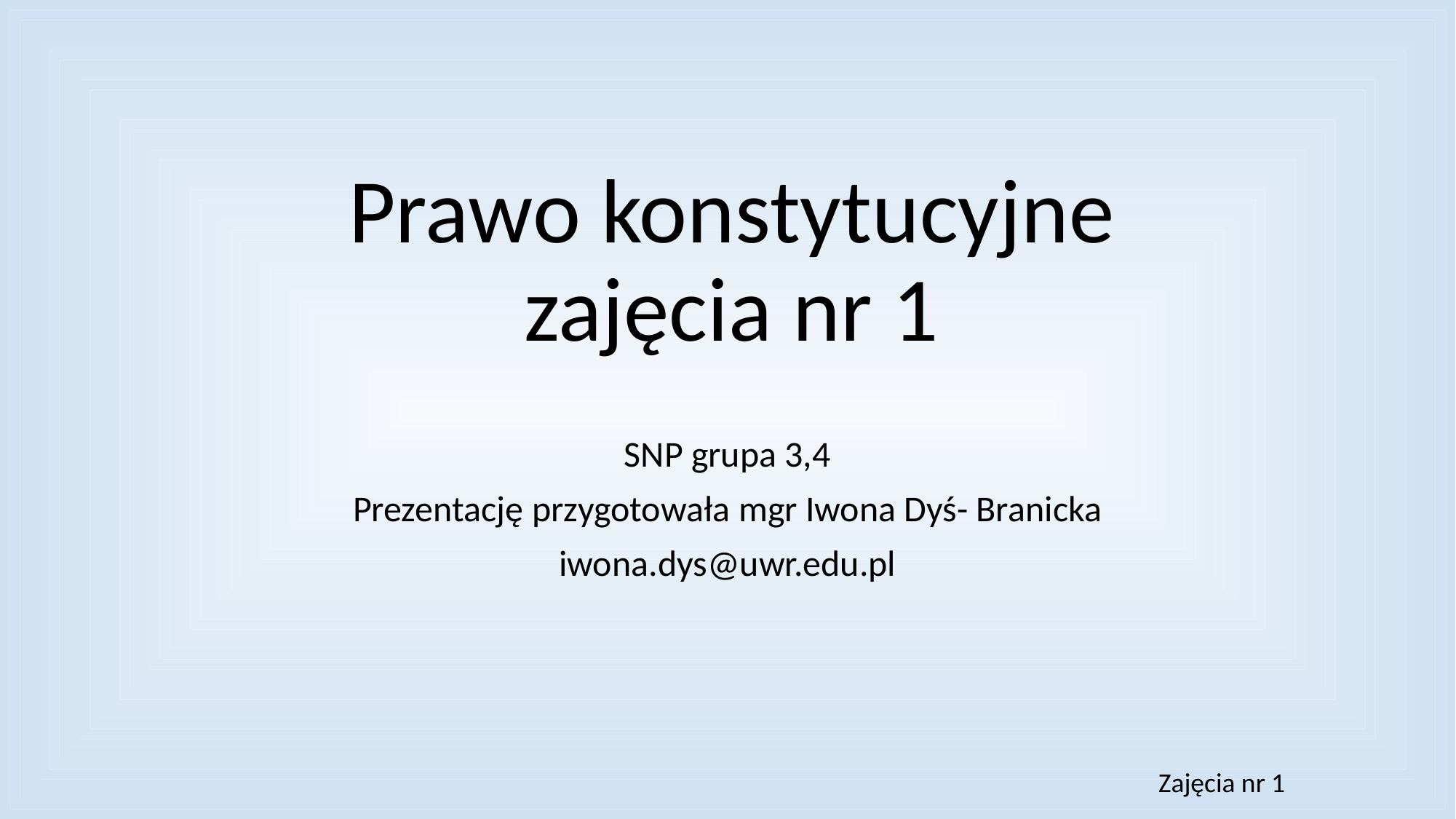

#
Prawo konstytucyjne
zajęcia nr 1
SNP grupa 3,4
Prezentację przygotowała mgr Iwona Dyś- Branicka
iwona.dys@uwr.edu.pl
Zajęcia nr 1